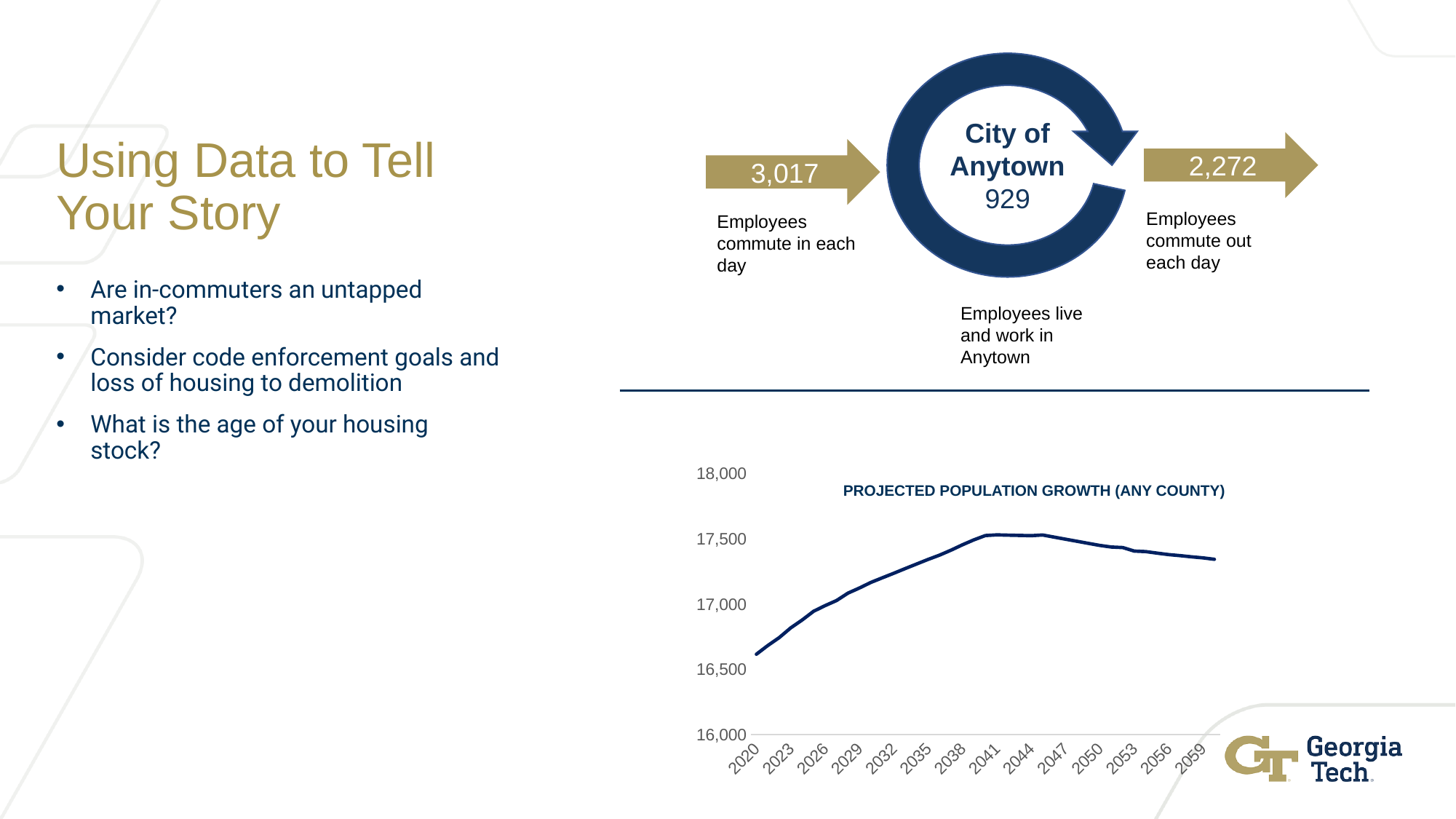

City of Anytown
929
2,272
3,017
Employees commute out each day
Employees commute in each day
Employees live and work in Anytown
# Using Data to Tell Your Story
Are in-commuters an untapped market?
Consider code enforcement goals and loss of housing to demolition
What is the age of your housing stock?

[unsupported chart]

 Projected Population growth (ANy County)